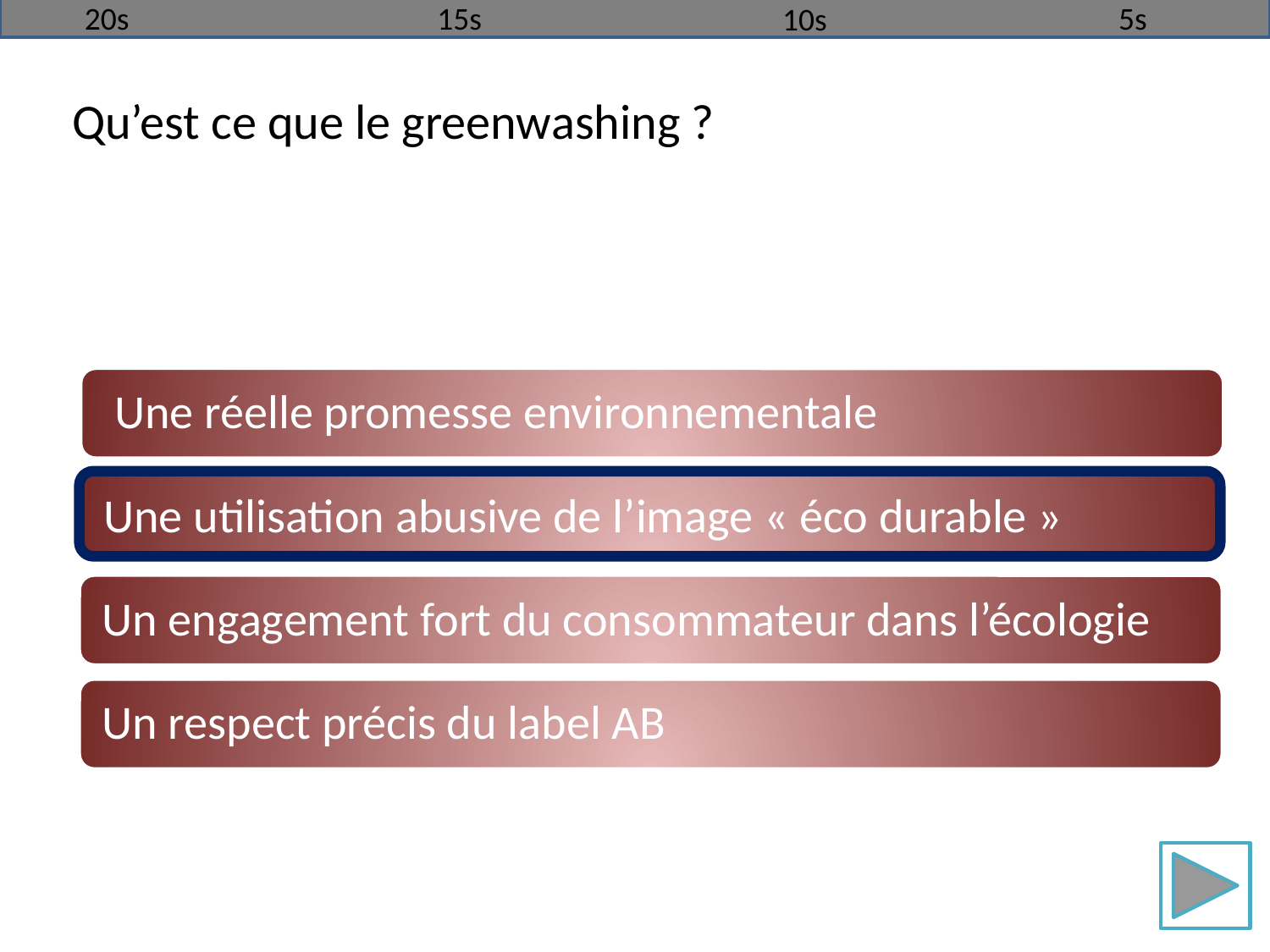

20s
15s
5s
10s

Qu’est ce que le greenwashing ?

 Une réelle promesse environnementale
Une utilisation abusive de l’image « éco durable »

Un engagement fort du consommateur dans l’écologie
Un respect précis du label AB